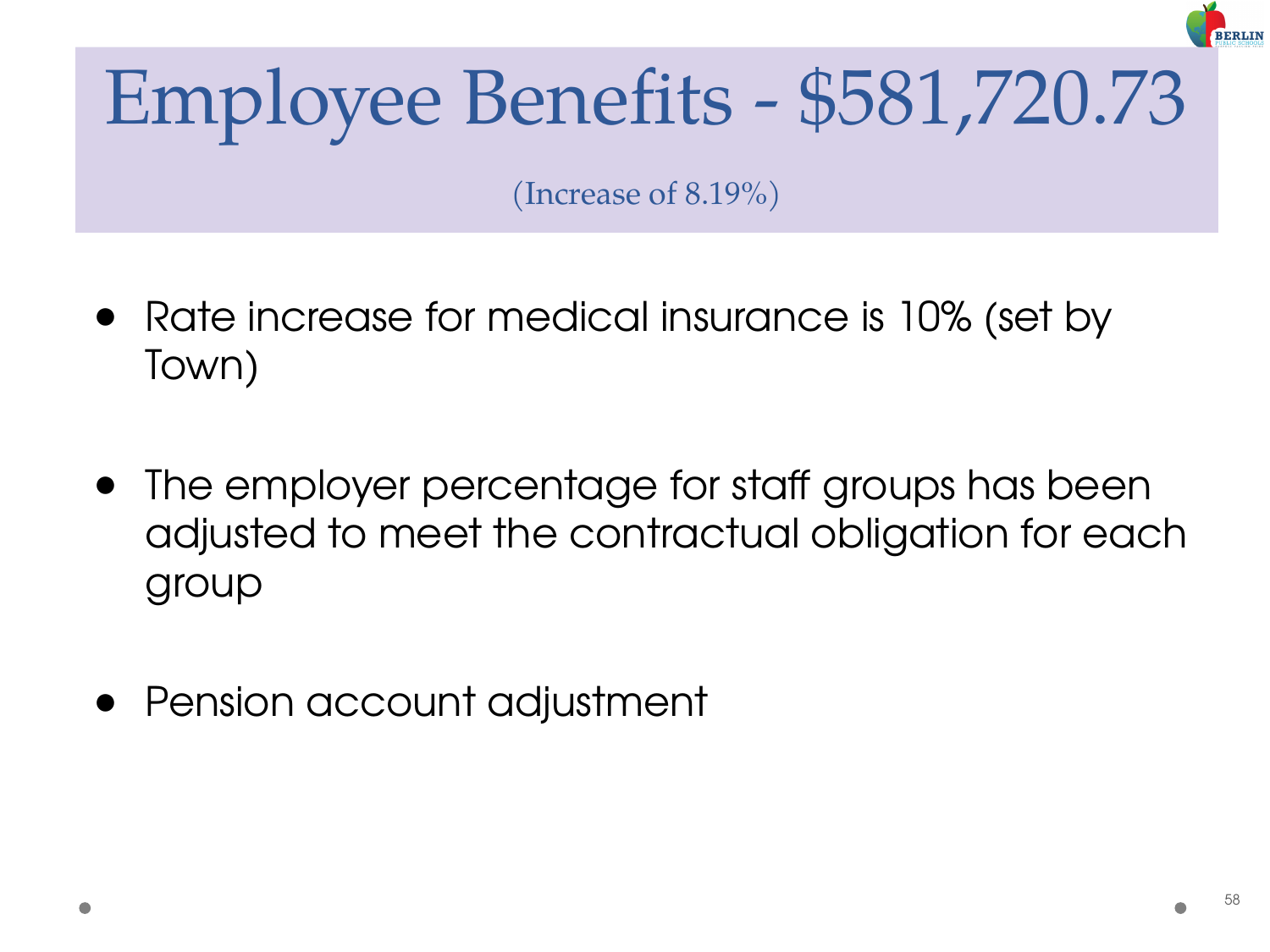

# Employee Benefits - $581,720.73
(Increase of 8.19%)

Rate increase for medical insurance is 10% (set by Town)

The employer percentage for staff groups has been adjusted to meet the contractual obligation for each group

Pension account adjustment

58